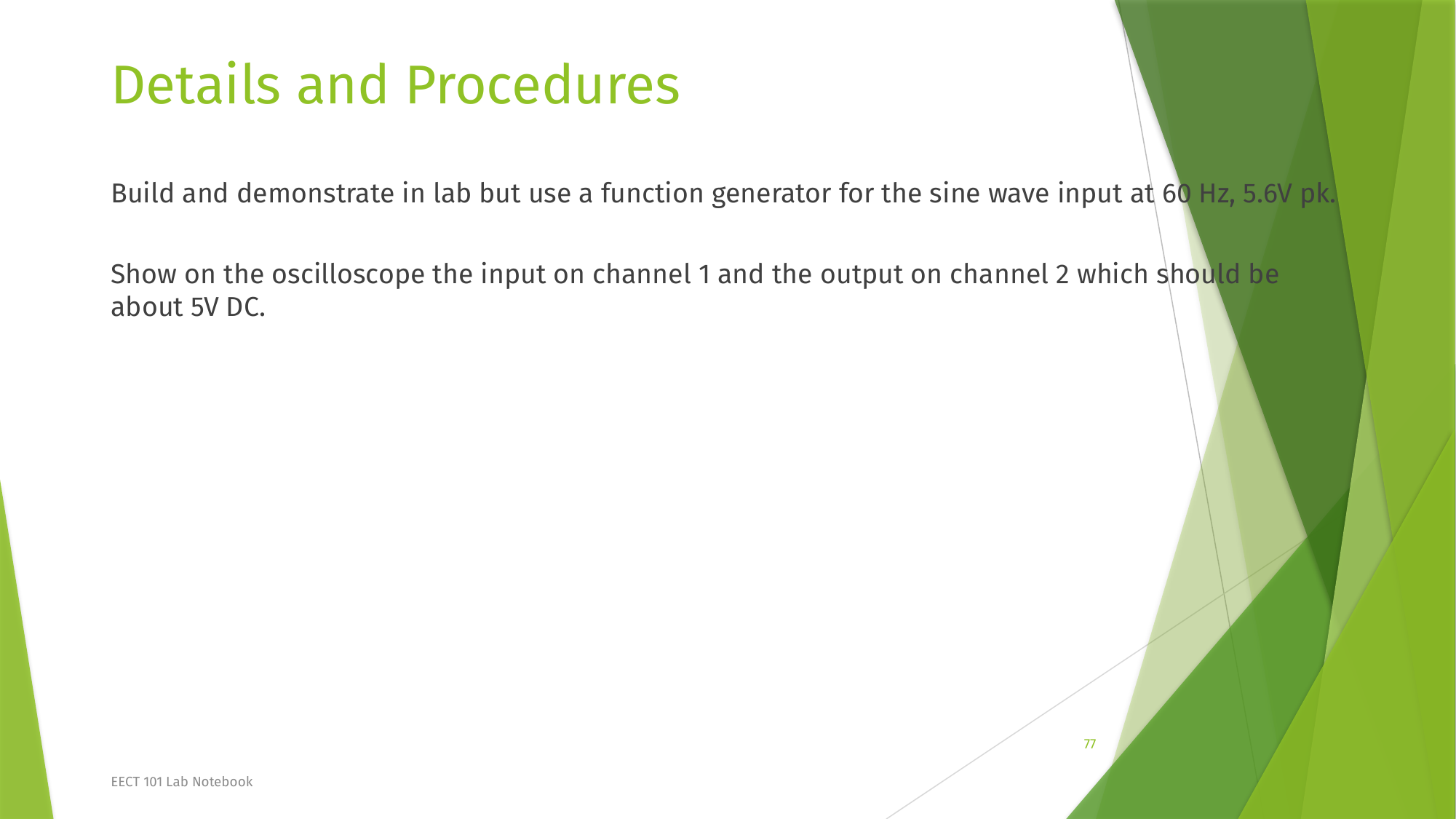

# Details and Procedures
Build and demonstrate in lab but use a function generator for the sine wave input at 60 Hz, 5.6V pk.
Show on the oscilloscope the input on channel 1 and the output on channel 2 which should be about 5V DC.
77
EECT 101 Lab Notebook